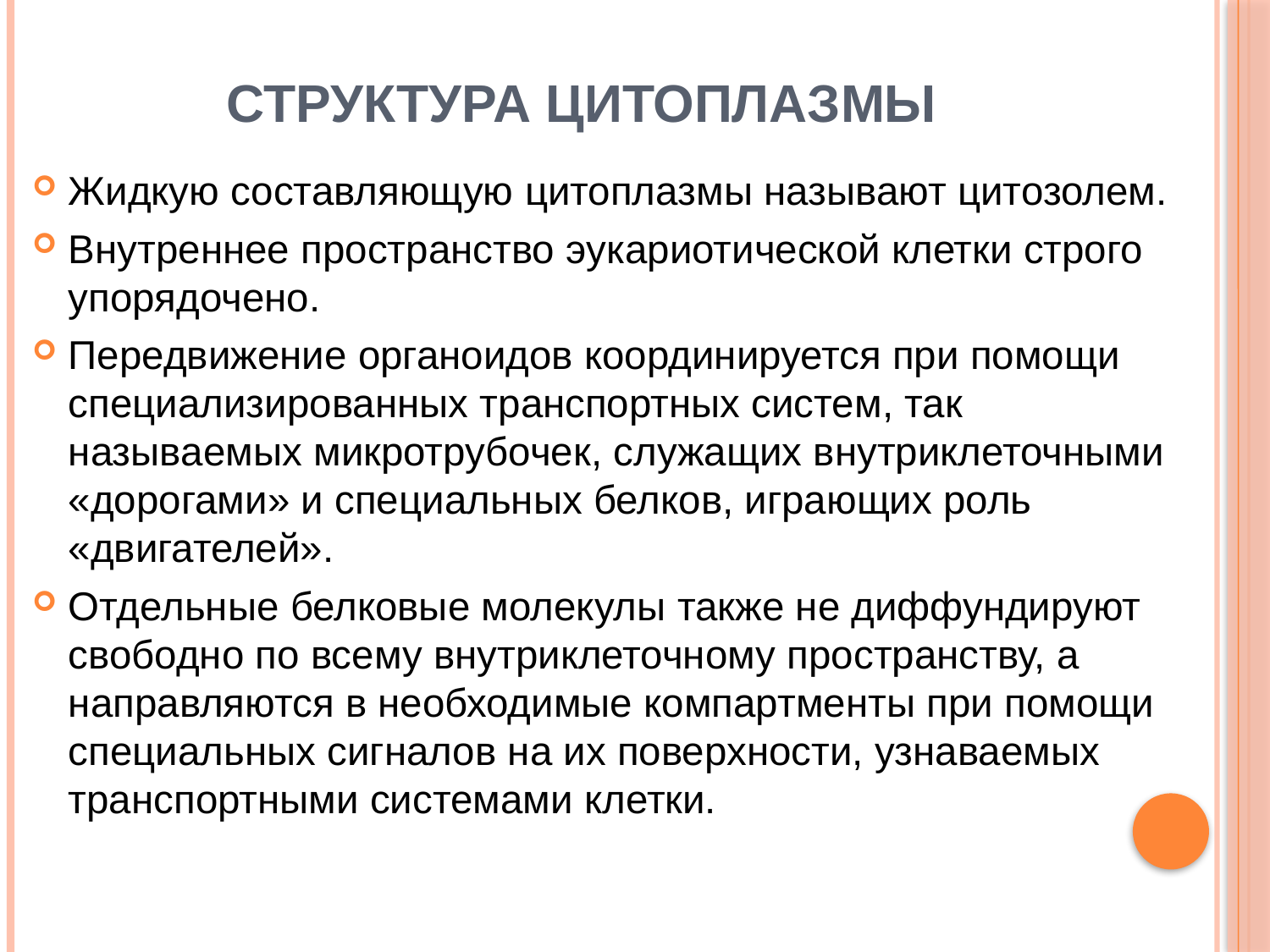

# Структура цитоплазмы
Жидкую составляющую цитоплазмы называют цитозолем.
Внутреннее пространство эукариотической клетки строго упорядочено.
Передвижение органоидов координируется при помощи специализированных транспортных систем, так называемых микротрубочек, служащих внутриклеточными «дорогами» и специальных белков, играющих роль «двигателей».
Отдельные белковые молекулы также не диффундируют свободно по всему внутриклеточному пространству, а направляются в необходимые компартменты при помощи специальных сигналов на их поверхности, узнаваемых транспортными системами клетки.